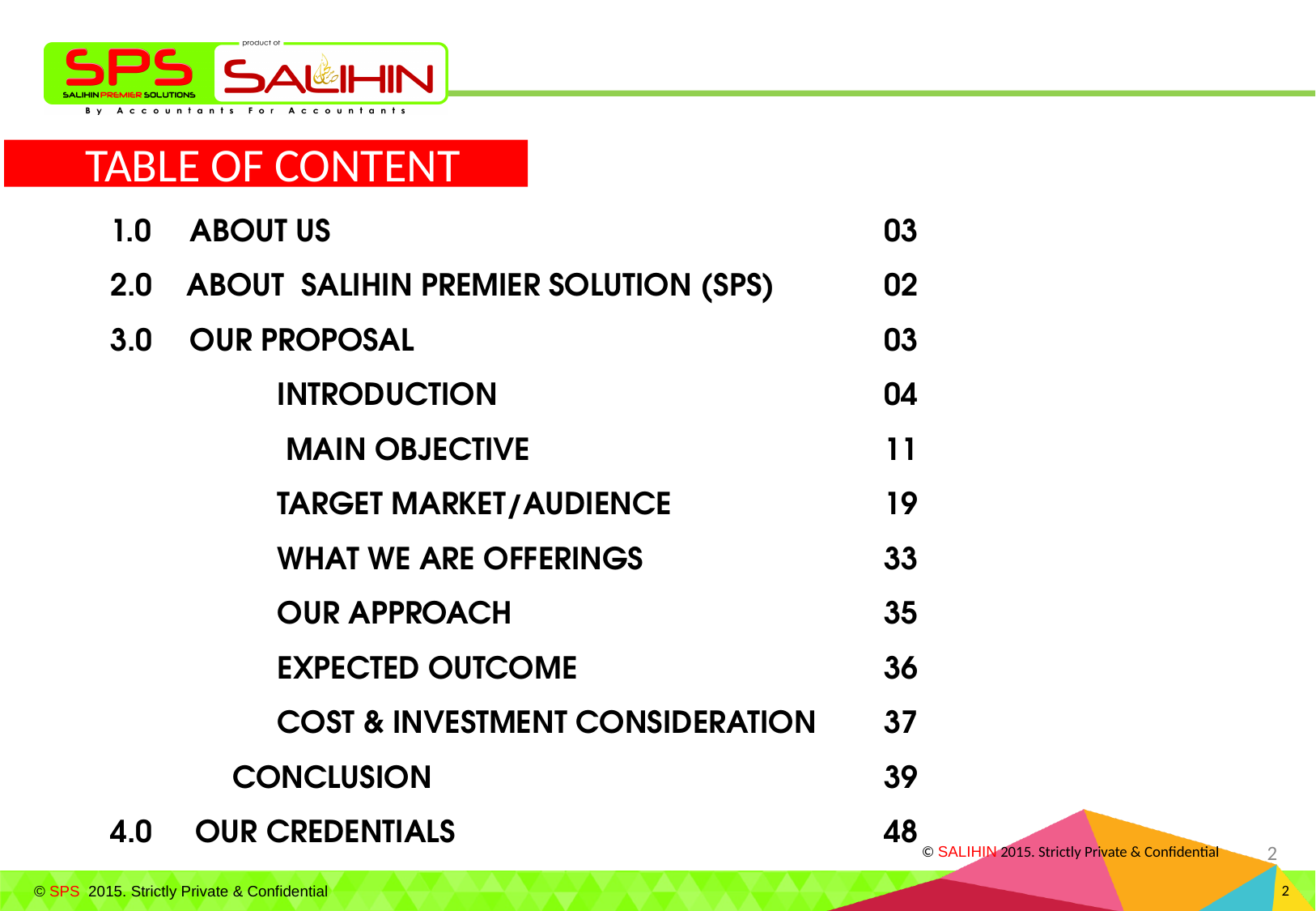

TABLE OF CONTENT
1.0	    ABOUT US					03
2.0    ABOUT  SALIHIN PREMIER SOLUTION (SPS)	02
3.0	    OUR PROPOSAL 				03
		INTRODUCTION				04
		 MAIN OBJECTIVE			11
		TARGET MARKET/AUDIENCE		19
		WHAT WE ARE OFFERINGS		33
		OUR APPROACH				35
		EXPECTED OUTCOME			36
		COST & INVESTMENT CONSIDERATION	37
	         CONCLUSION				39
4.0     OUR CREDENTIALS				48

2
© SALIHIN 2015. Strictly Private & Confidential